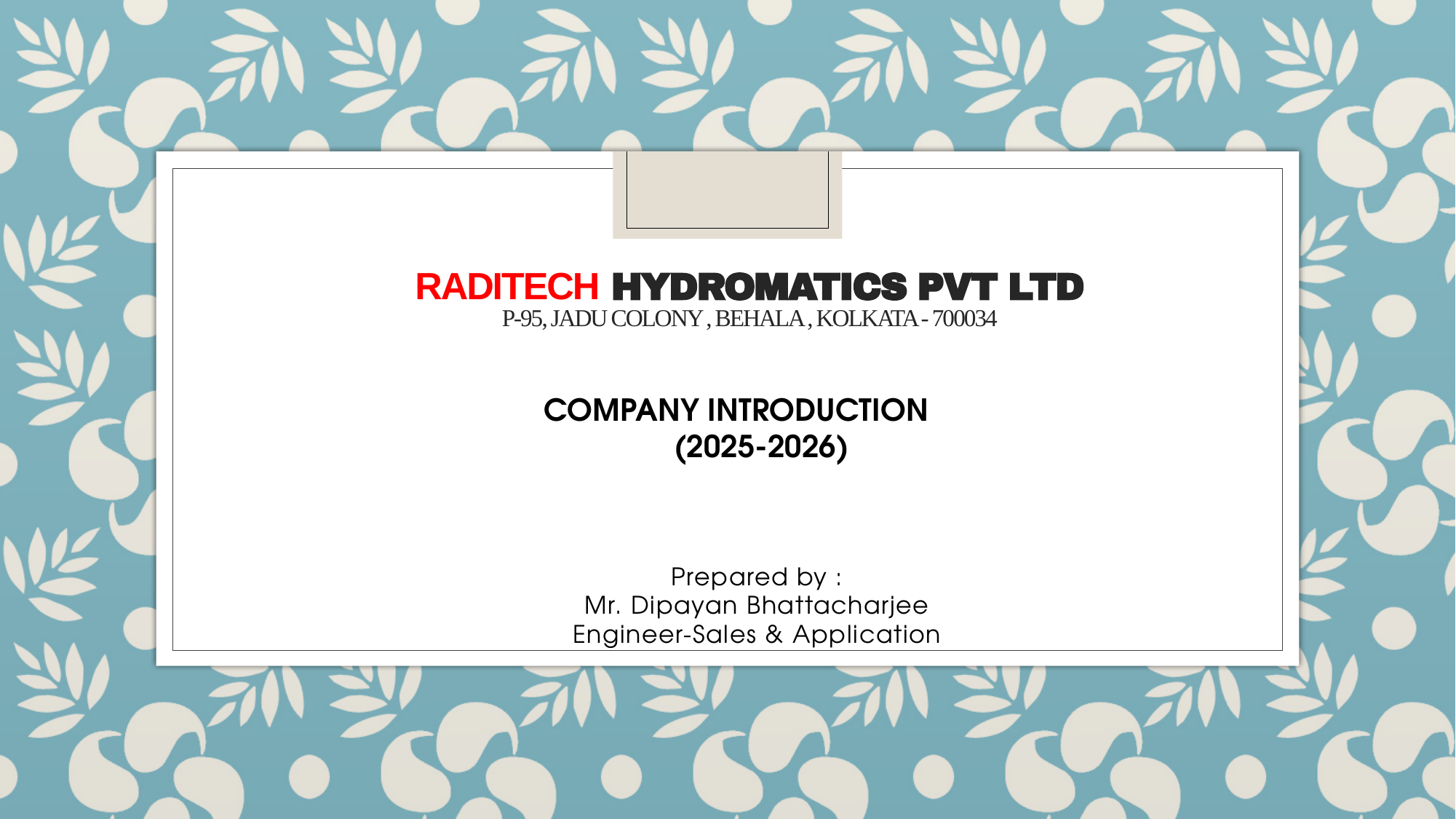

# RADITECH HYDROMATICS PVT LTD P-95, Jadu colony , Behala , Kolkata - 700034
COMPANY INTRODUCTION
      (2025-2026)
Prepared by :
Mr. Dipayan Bhattacharjee
Engineer-Sales & Application